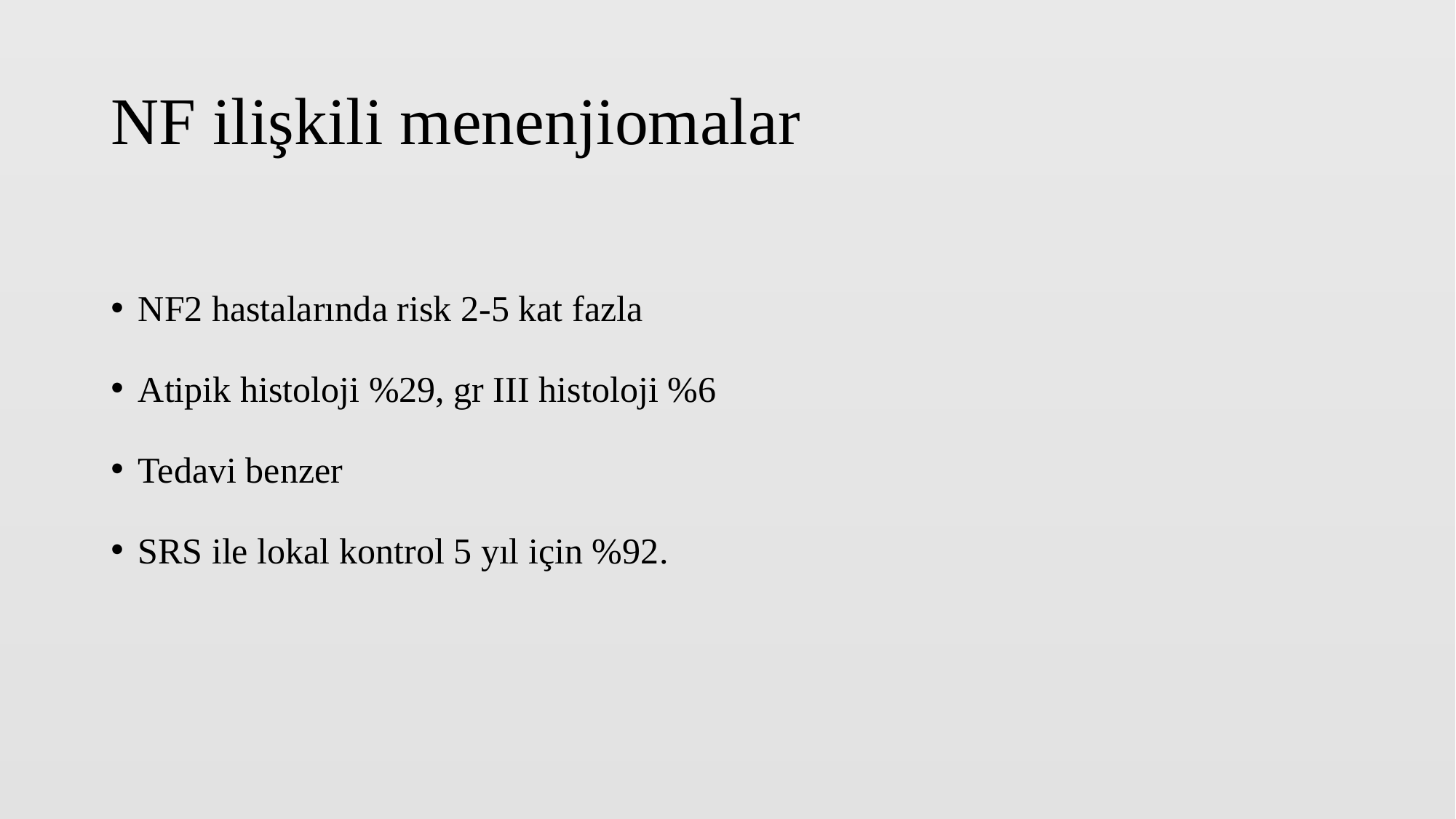

# NF ilişkili menenjiomalar
NF2 hastalarında risk 2-5 kat fazla
Atipik histoloji %29, gr III histoloji %6
Tedavi benzer
SRS ile lokal kontrol 5 yıl için %92.